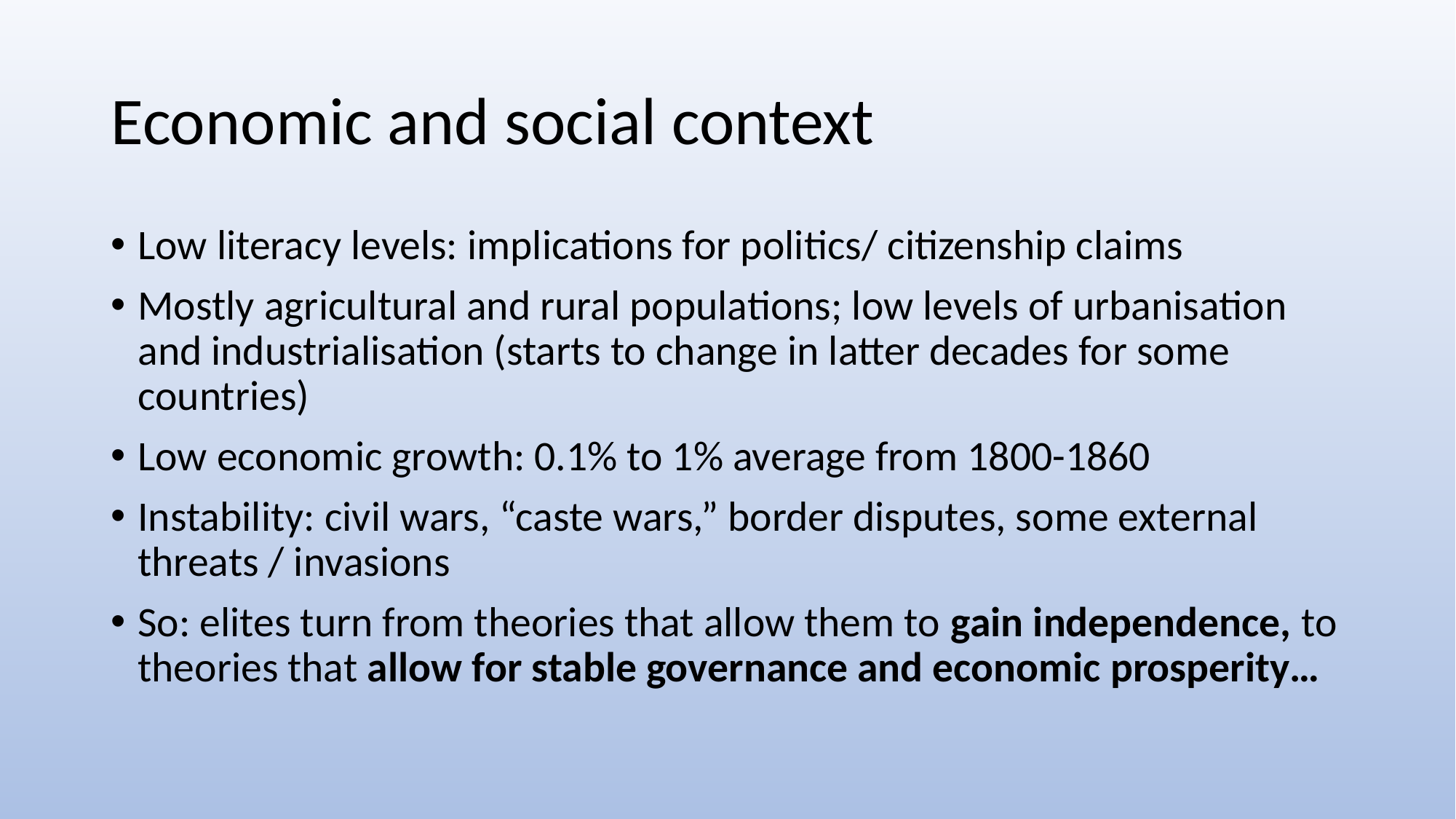

# Economic and social context
Low literacy levels: implications for politics/ citizenship claims
Mostly agricultural and rural populations; low levels of urbanisation and industrialisation (starts to change in latter decades for some countries)
Low economic growth: 0.1% to 1% average from 1800-1860
Instability: civil wars, “caste wars,” border disputes, some external threats / invasions
So: elites turn from theories that allow them to gain independence, to theories that allow for stable governance and economic prosperity…